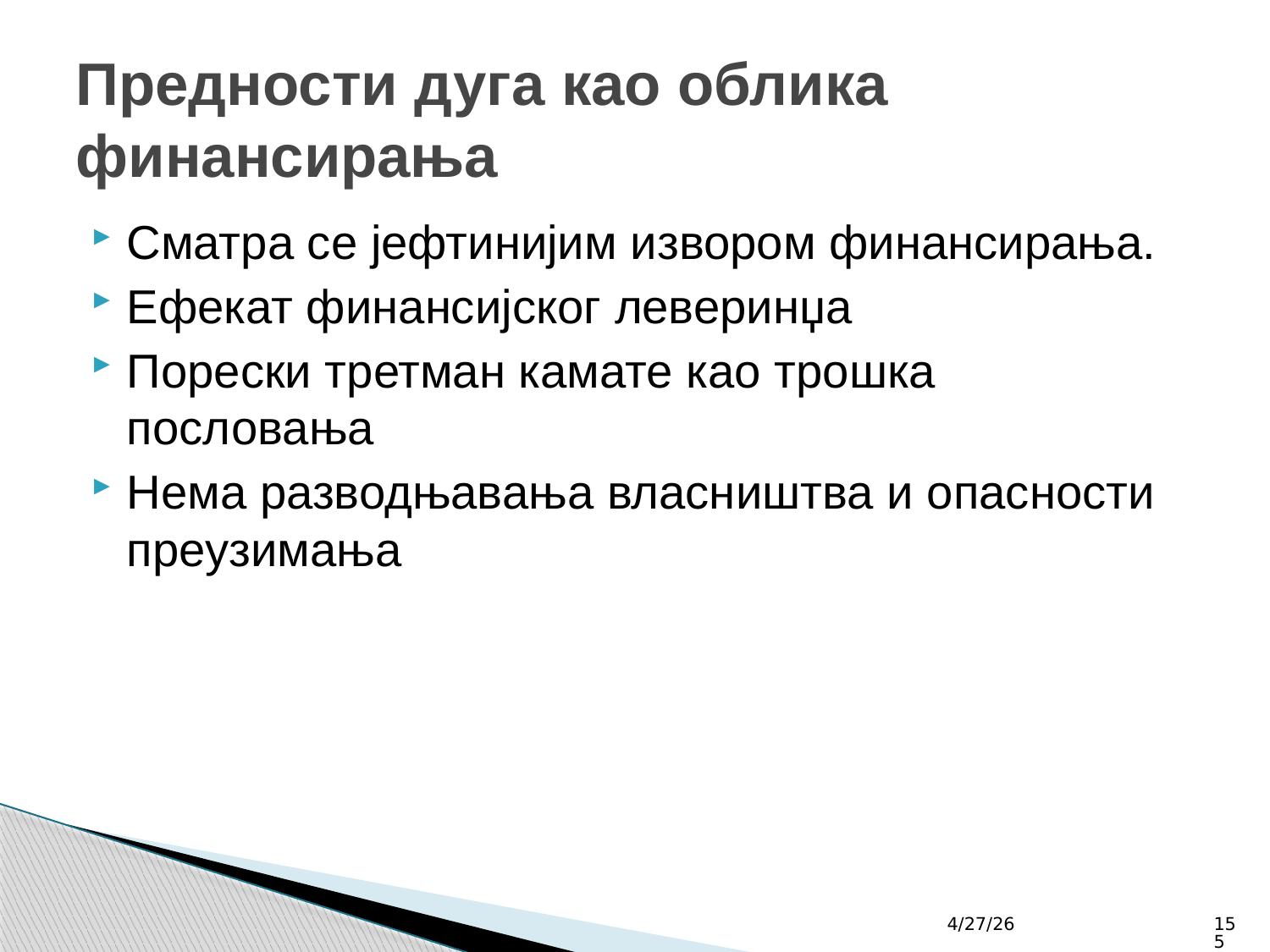

# Предности дуга као облика финансирања
Сматра се јефтинијим извором финансирања.
Ефекат финансијског леверинџа
Порески третман камате као трошка пословања
Нема разводњавања власништва и опасности преузимања

4/27/26
155